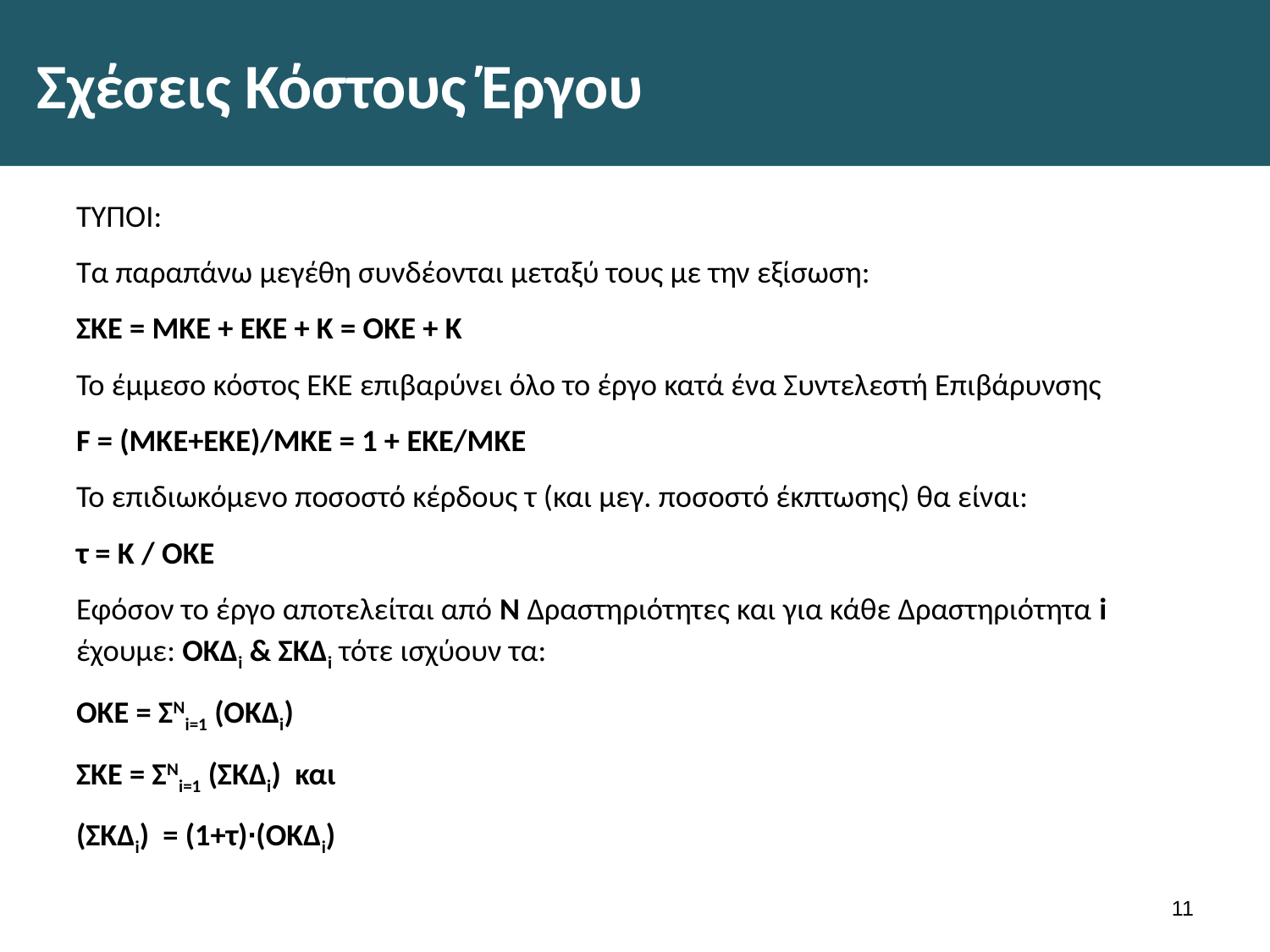

# Σχέσεις Κόστους Έργου
ΤΥΠΟΙ:
Τα παραπάνω μεγέθη συνδέονται μεταξύ τους με την εξίσωση:
ΣΚΕ = ΜΚΕ + ΕΚΕ + Κ = ΟΚΕ + Κ
Το έμμεσο κόστος ΕΚΕ επιβαρύνει όλο το έργο κατά ένα Συντελεστή Επιβάρυνσης
F = (ΜΚΕ+ΕΚΕ)/ΜΚΕ = 1 + ΕΚΕ/ΜΚΕ
Το επιδιωκόμενο ποσοστό κέρδους τ (και μεγ. ποσοστό έκπτωσης) θα είναι:
τ = Κ / ΟΚΕ
Εφόσον το έργο αποτελείται από Ν Δραστηριότητες και για κάθε Δραστηριότητα i έχουμε: ΟΚΔi & ΣΚΔi τότε ισχύουν τα:
ΟΚΕ = ΣΝi=1 (ΟΚΔi)
ΣΚΕ = ΣΝi=1 (ΣΚΔi)  και
(ΣΚΔi)  = (1+τ)∙(ΟΚΔi)
11